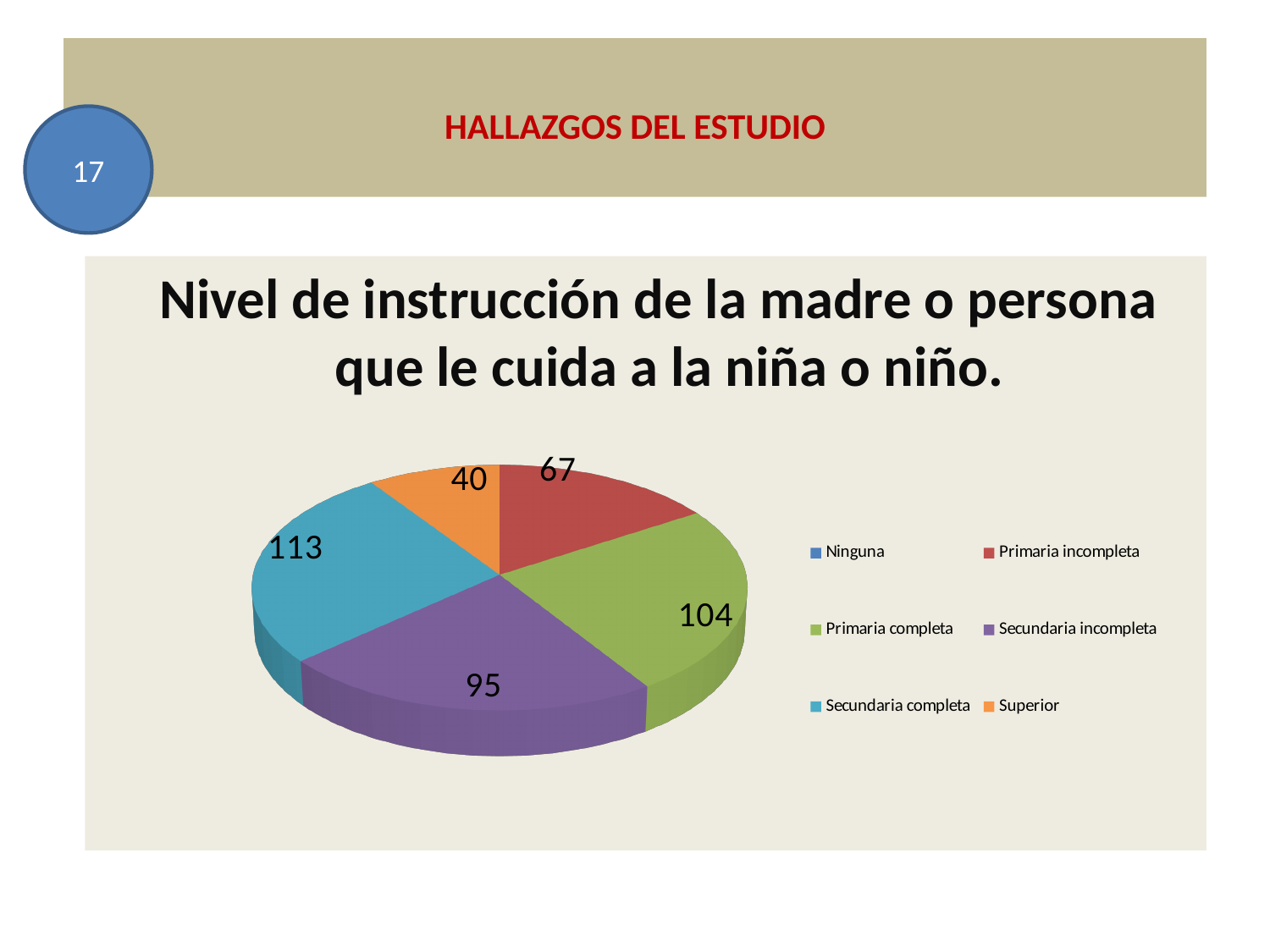

# HALLAZGOS DEL ESTUDIO
17
  Nivel de instrucción de la madre o persona que le cuida a la niña o niño.

[unsupported chart]